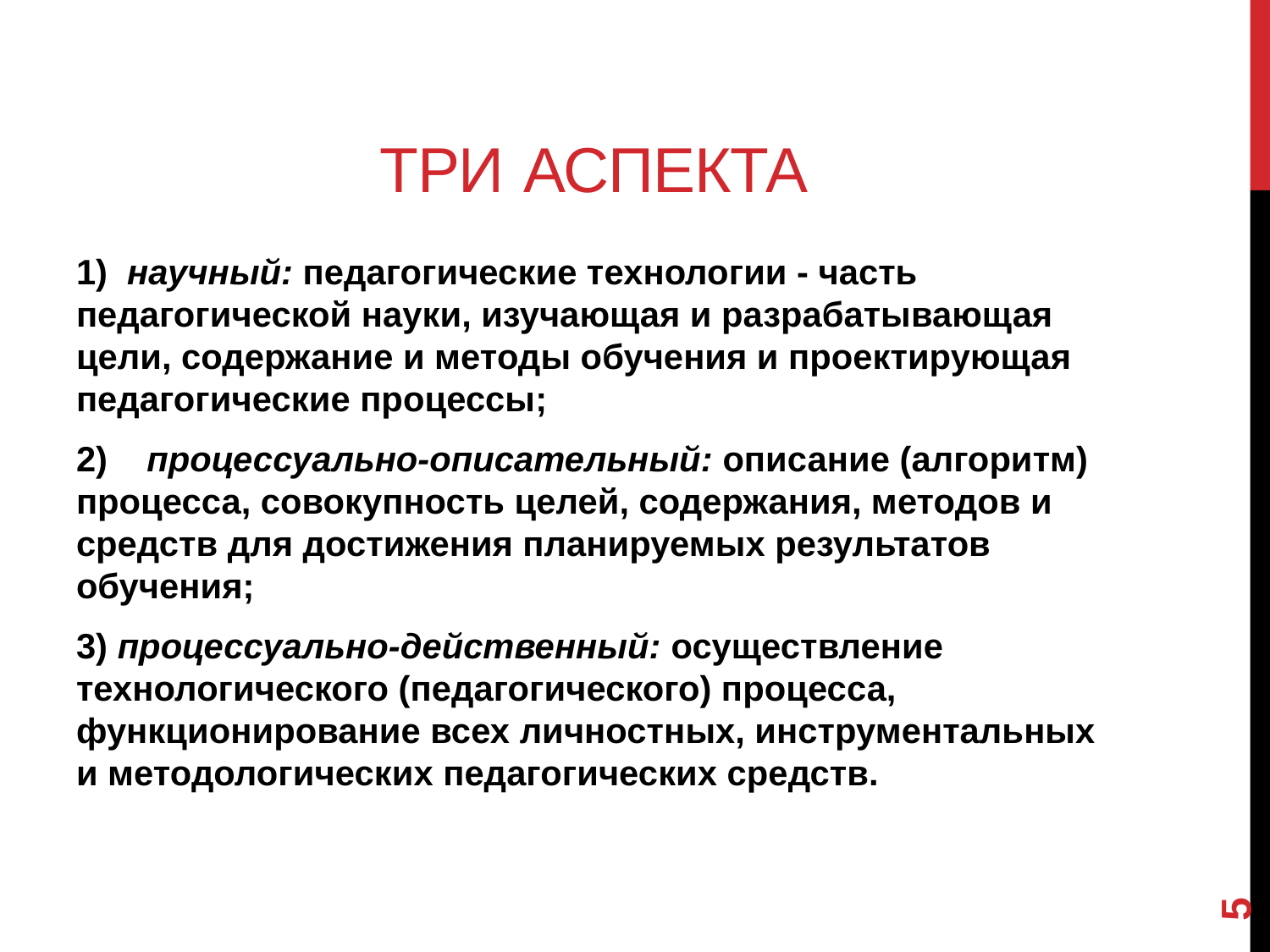

# Три аспекта
1)  научный: педагогические технологии - часть педагогической науки, изучающая и разрабатывающая цели, содержание и методы обучения и проектирующая педагогические процессы;
2)    процессуально-описательный: описание (алгоритм) процесса, совокупность целей, содержания, методов и средств для достижения планируемых результатов обучения;
3) процессуально-действенный: осуществление технологического (педагогического) процесса, функционирование всех личностных, инструментальных и методологических педагогических средств.

5